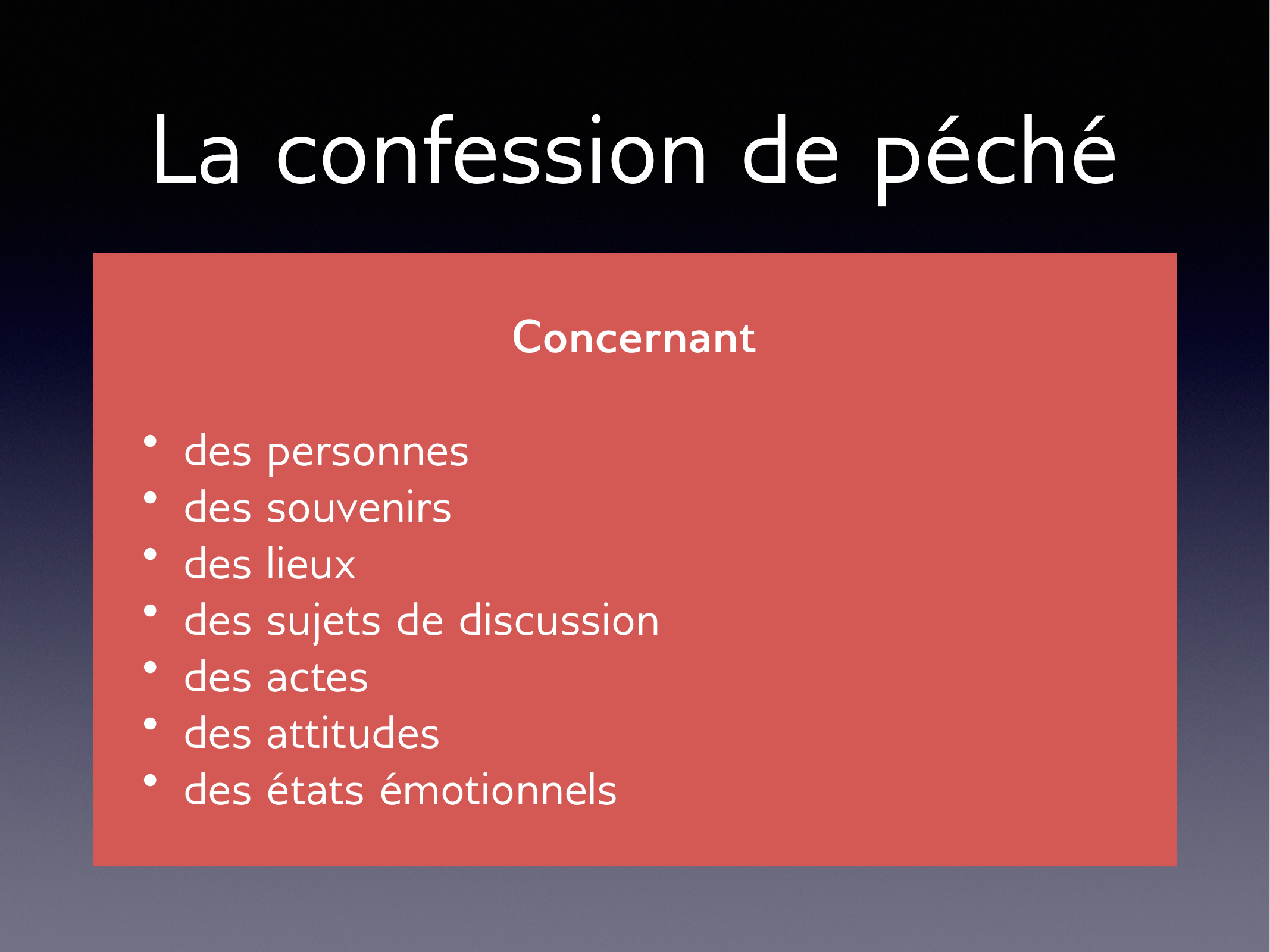

# La confession de péché
Concernant

des personnes
des souvenirs
des lieux
des sujets de discussion
des actes
des attitudes
des états émotionnels